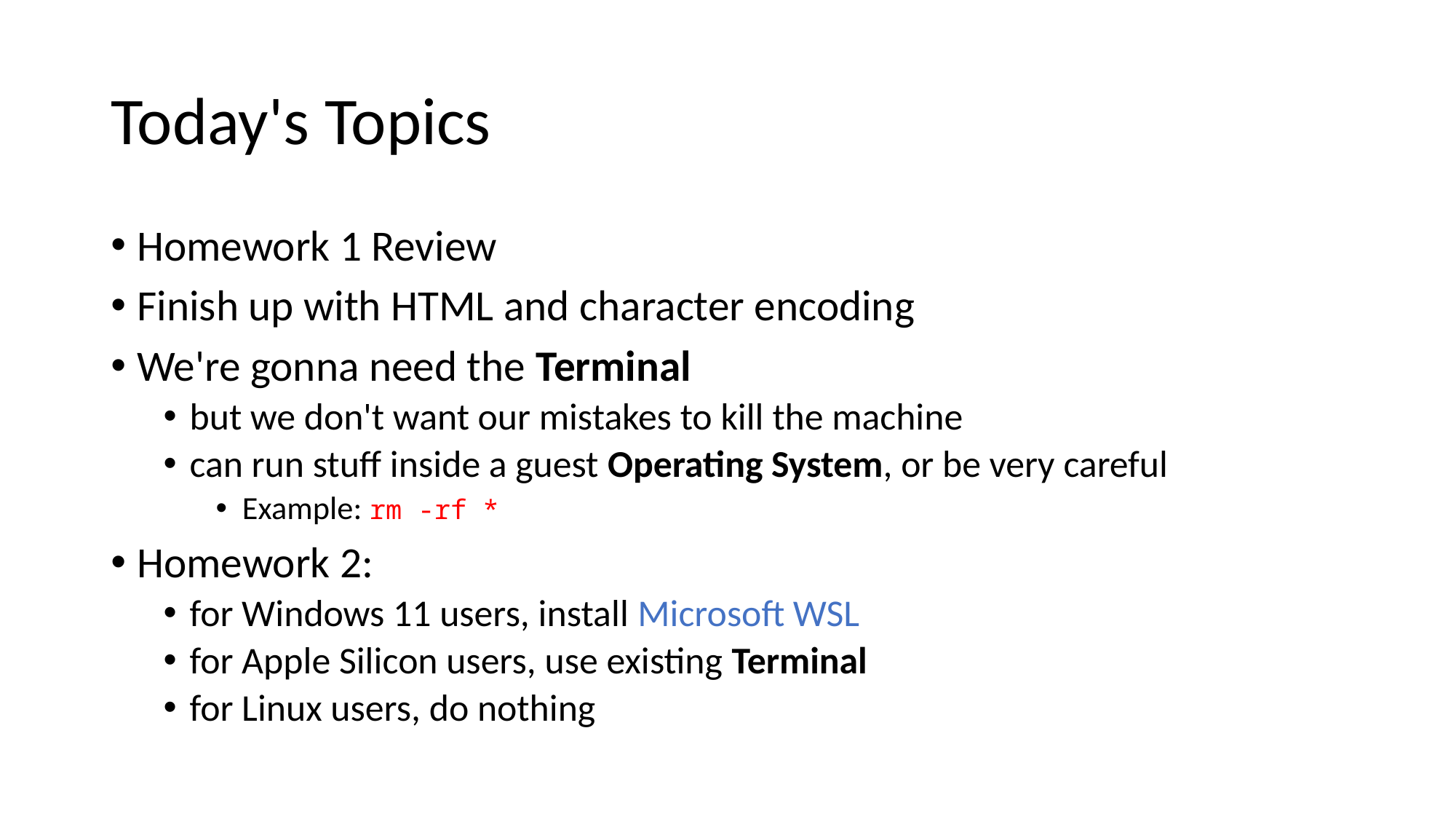

# Today's Topics
Homework 1 Review
Finish up with HTML and character encoding
We're gonna need the Terminal
but we don't want our mistakes to kill the machine
can run stuff inside a guest Operating System, or be very careful
Example: rm -rf *
Homework 2:
for Windows 11 users, install Microsoft WSL
for Apple Silicon users, use existing Terminal
for Linux users, do nothing